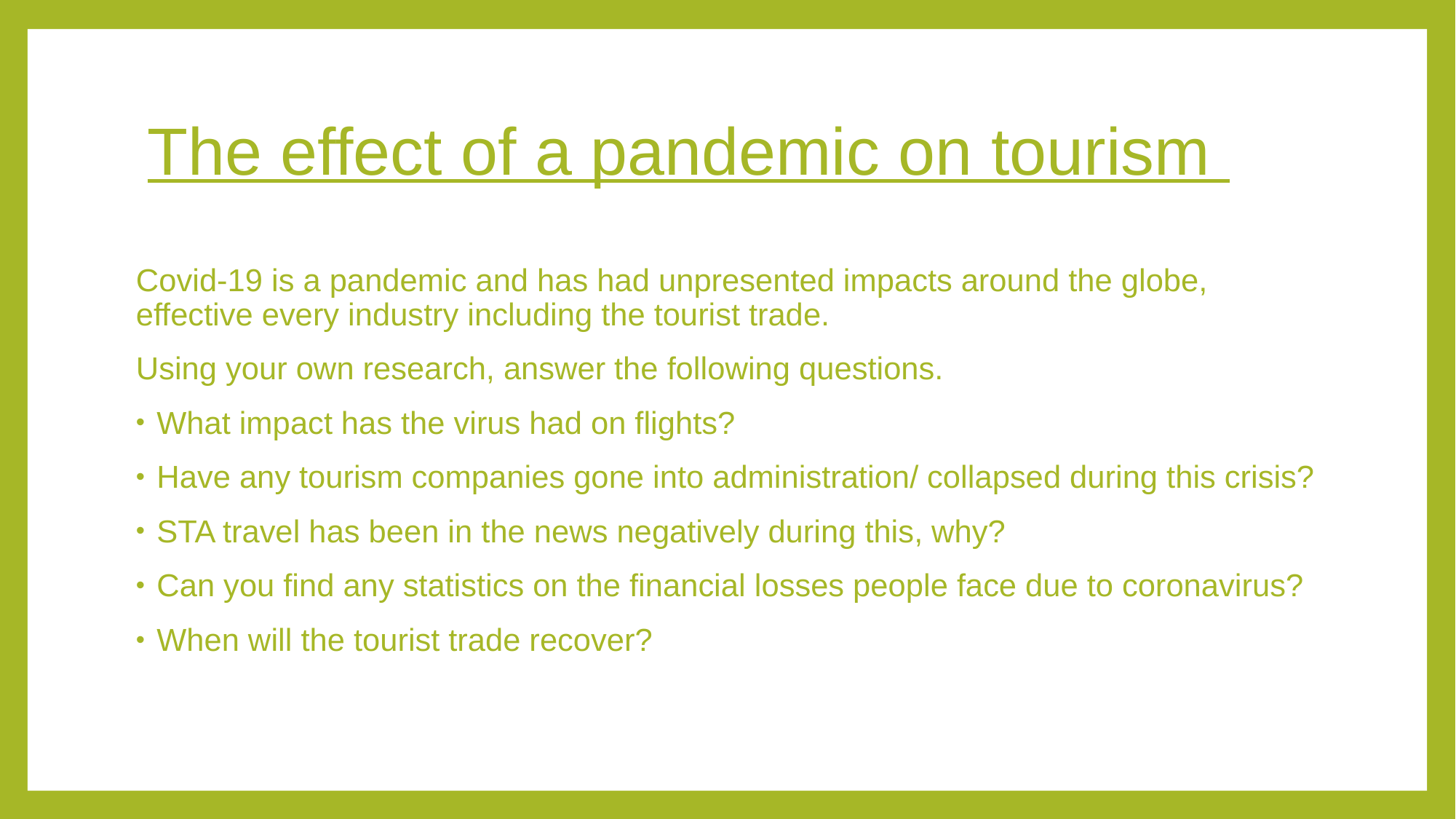

# The effect of a pandemic on tourism
Covid-19 is a pandemic and has had unpresented impacts around the globe, effective every industry including the tourist trade.
Using your own research, answer the following questions.
What impact has the virus had on flights?
Have any tourism companies gone into administration/ collapsed during this crisis?
STA travel has been in the news negatively during this, why?
Can you find any statistics on the financial losses people face due to coronavirus?
When will the tourist trade recover?